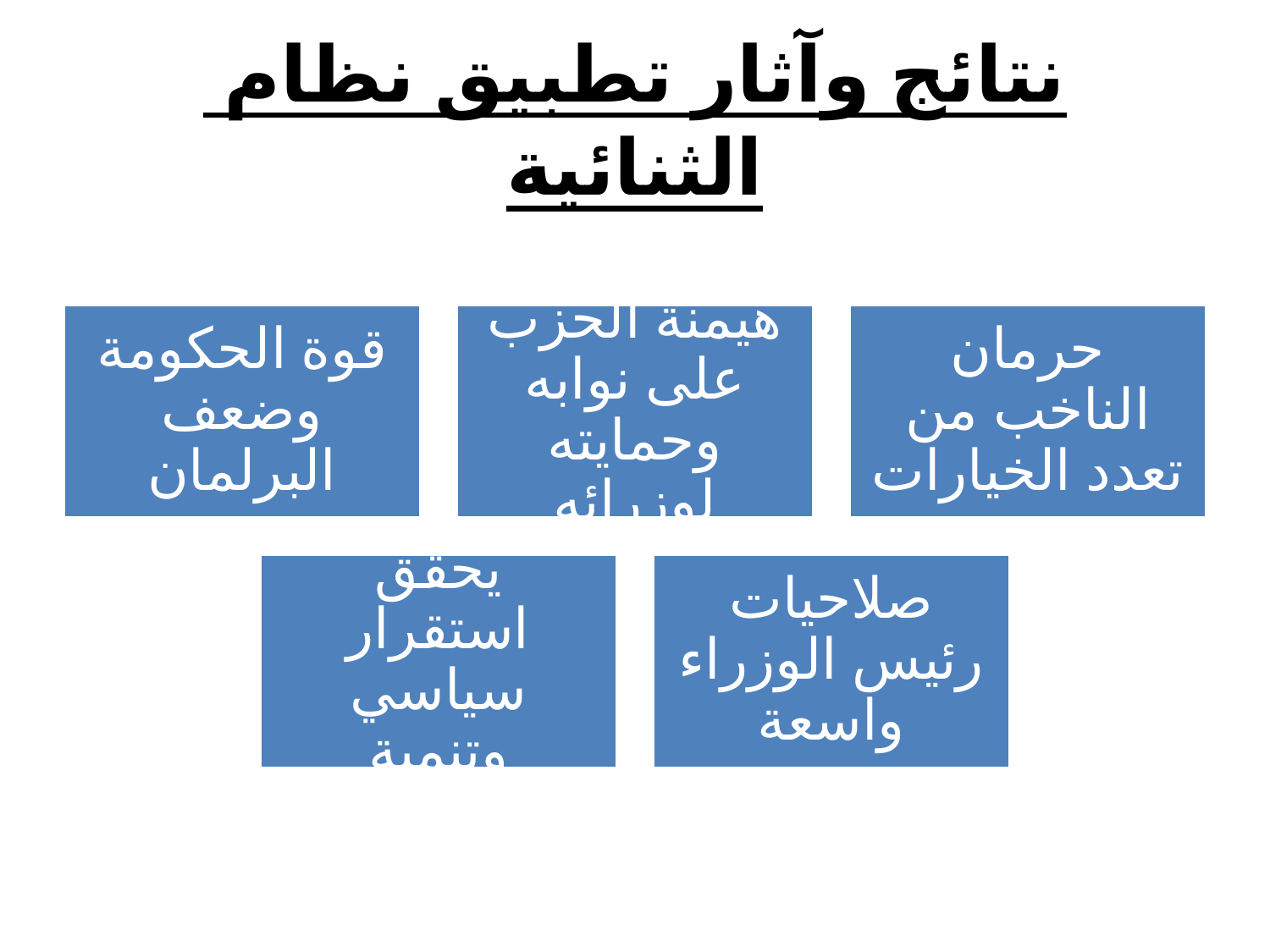

# نتائج وآثار تطبيق نظام الثنائية
قوة الحكومة وضعف البرلمان
هيمنة الحزب على نوابه وحمايته لوزرائه
حرمان الناخب من تعدد الخيارات
يحقق استقرار سياسي وتنمية
صلاحيات رئيس الوزراء واسعة